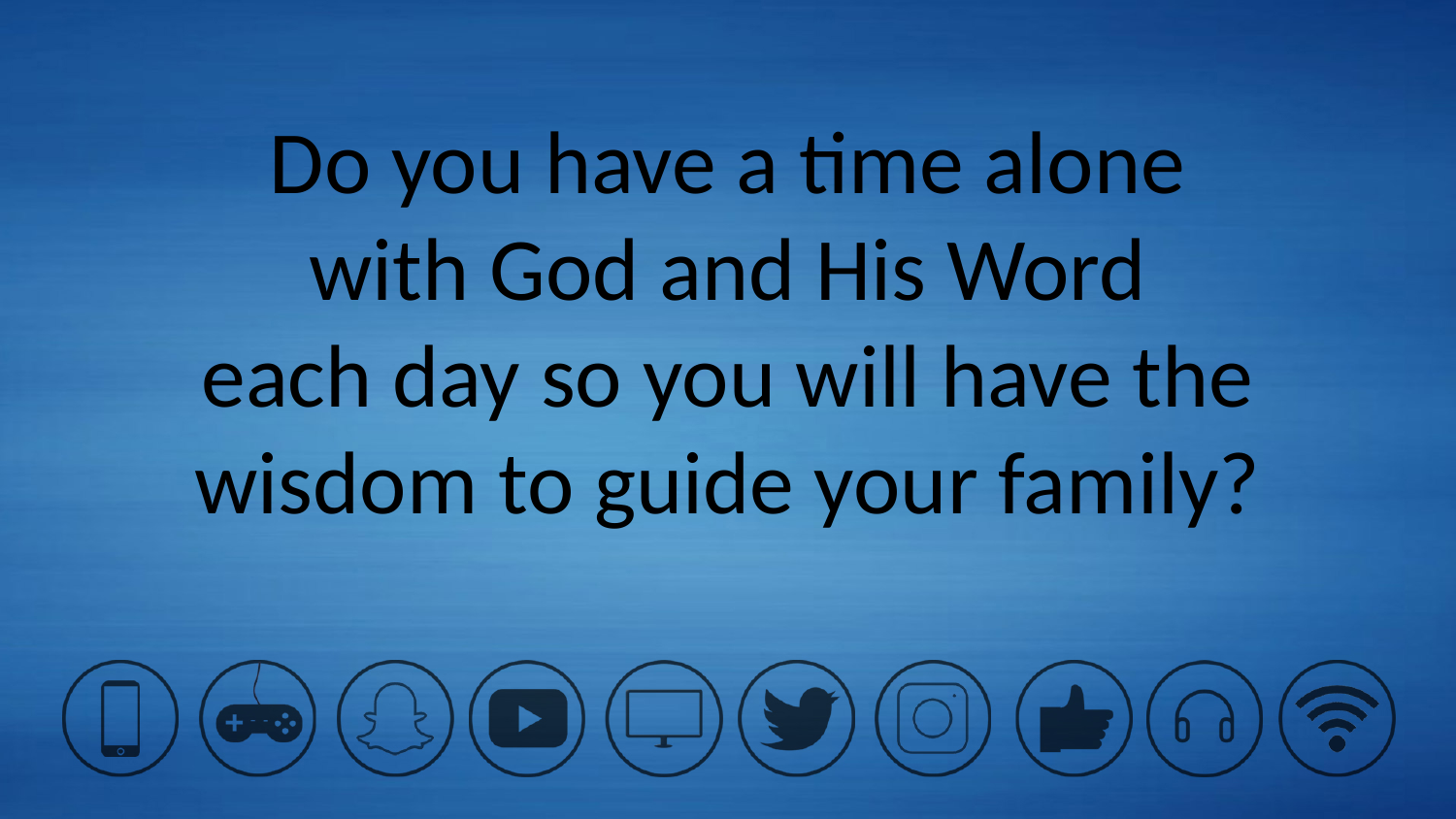

# Do you have a time alone with God and His Word each day so you will have the wisdom to guide your family?